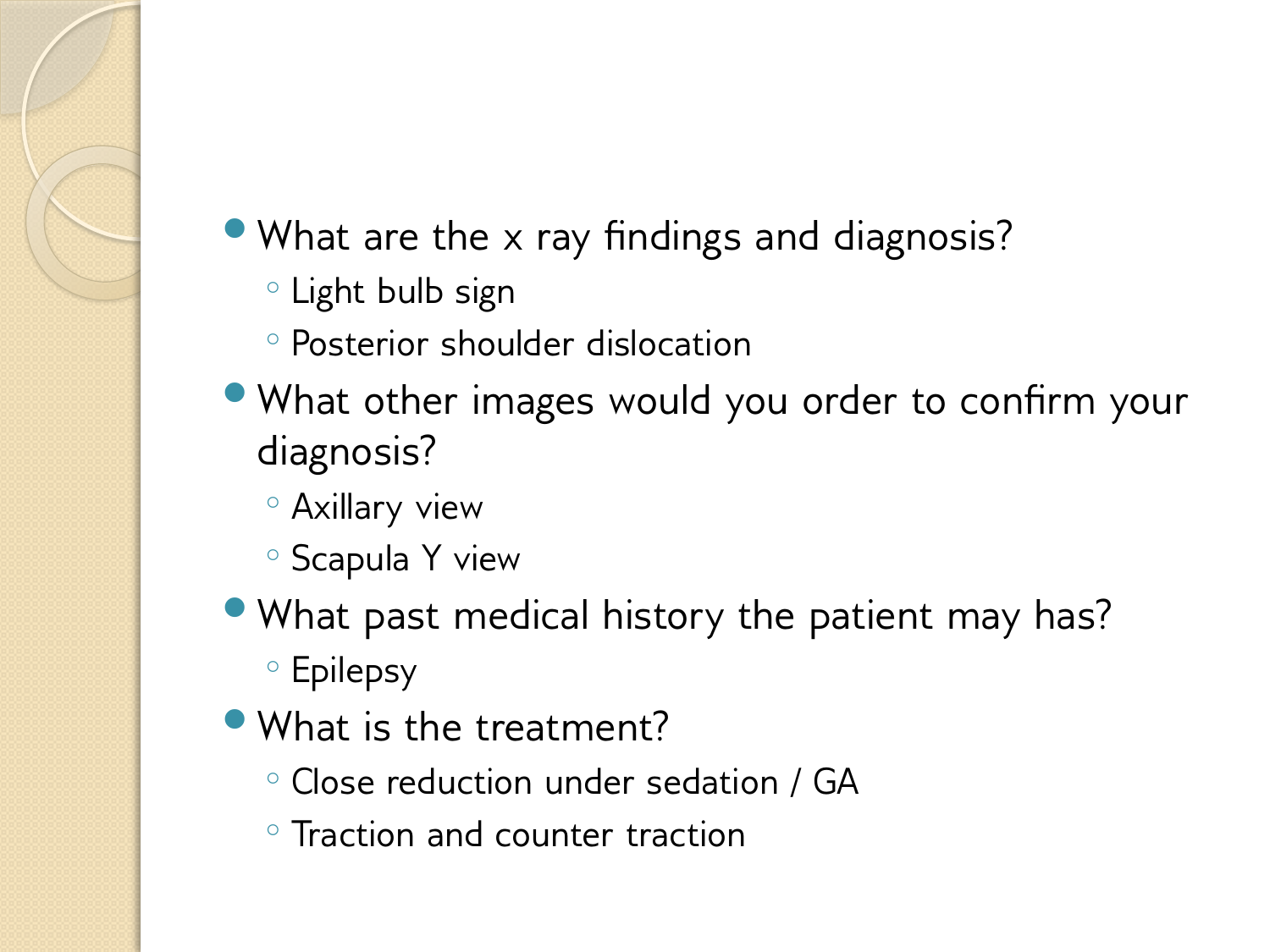

#
What are the x ray findings and diagnosis?
Light bulb sign
Posterior shoulder dislocation
What other images would you order to confirm your diagnosis?
Axillary view
Scapula Y view
What past medical history the patient may has?
Epilepsy
What is the treatment?
Close reduction under sedation / GA
Traction and counter traction